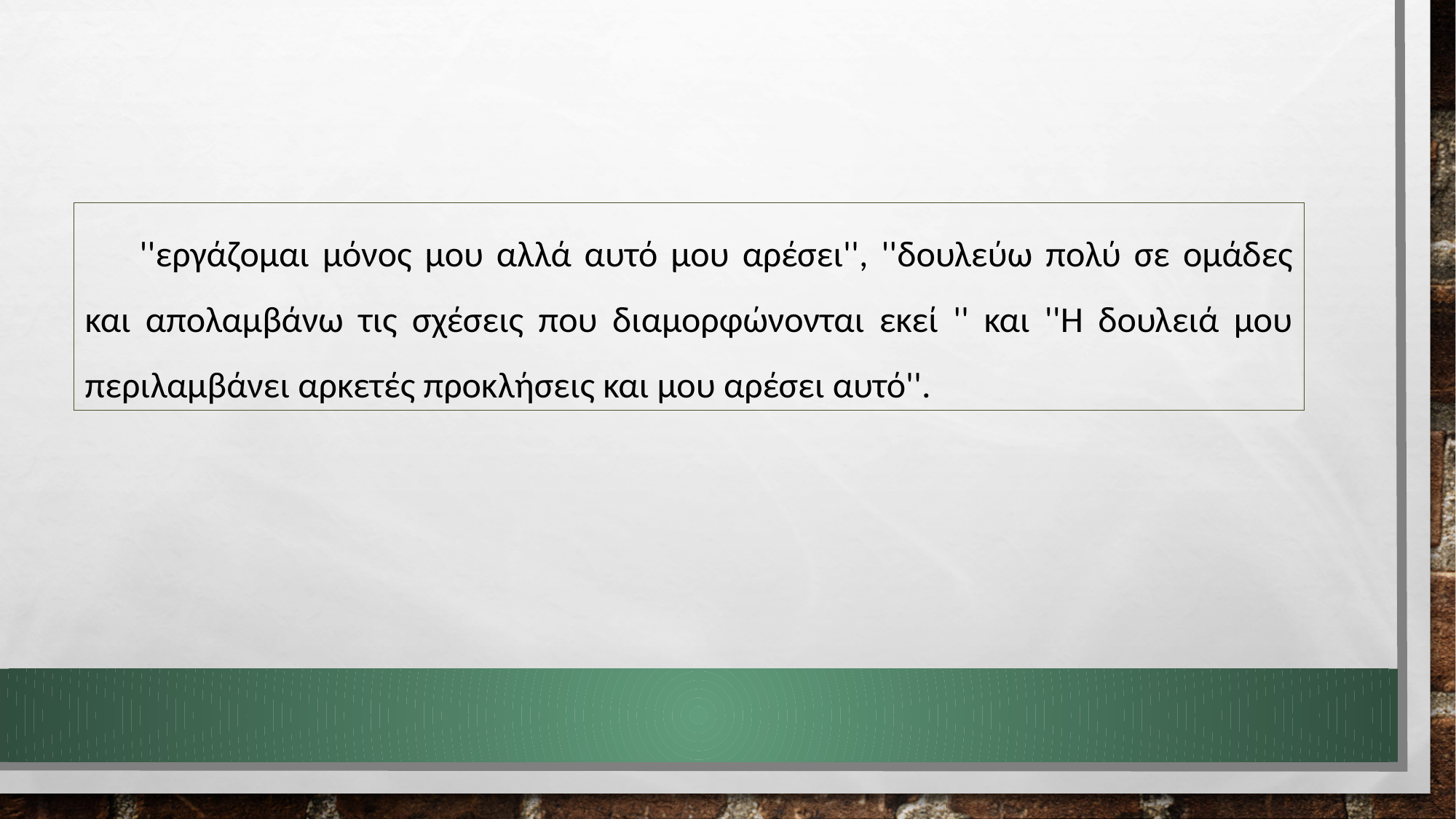

''εργάζομαι μόνος μου αλλά αυτό μου αρέσει'', ''δουλεύω πολύ σε ομάδες και απολαμβάνω τις σχέσεις που διαμορφώνονται εκεί '' και ''Η δουλειά μου περιλαμβάνει αρκετές προκλήσεις και μου αρέσει αυτό''.